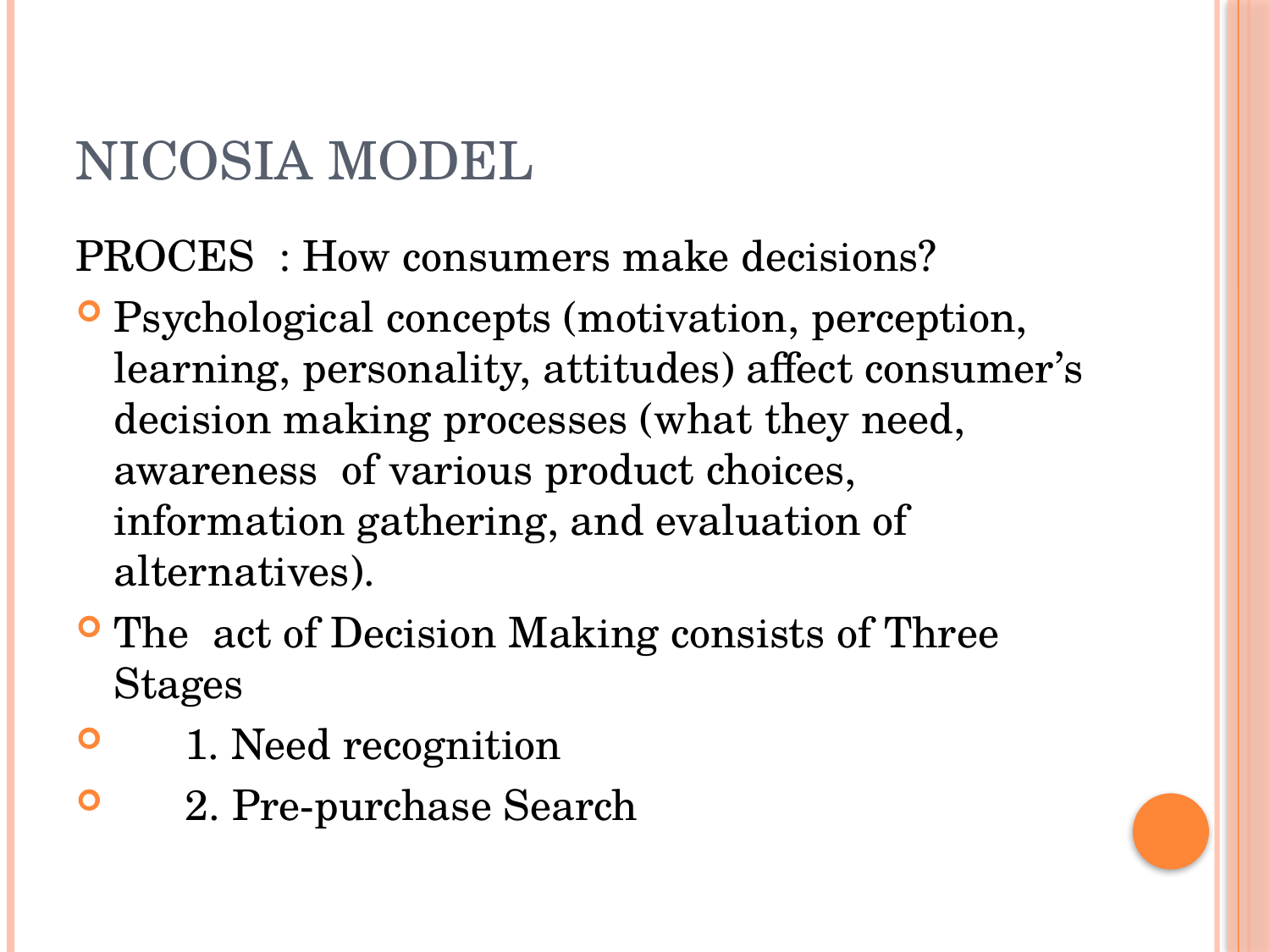

# NICOSIA MODEL
PROCES  : How consumers make decisions?
Psychological concepts (motivation, perception, learning, personality, attitudes) affect consumer’s decision making processes (what they need, awareness  of various product choices, information gathering, and evaluation of alternatives).
The  act of Decision Making consists of Three Stages
      1. Need recognition
      2. Pre-purchase Search